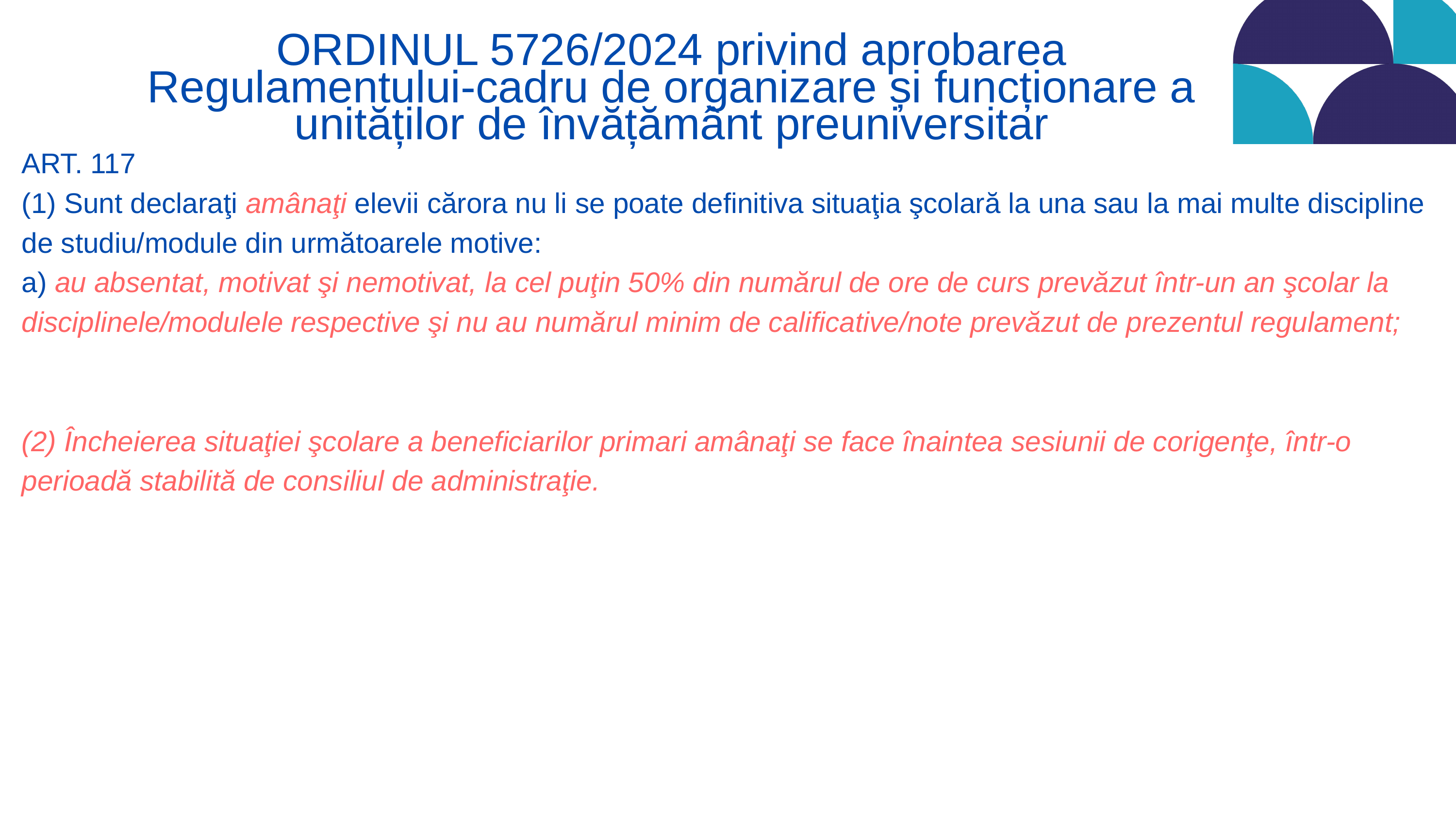

ORDINUL 5726/2024 privind aprobarea Regulamentului-cadru de organizare și funcționare a unităților de învățământ preuniversitar

ART. 117
(1) Sunt declaraţi amânaţi elevii cărora nu li se poate definitiva situaţia şcolară la una sau la mai multe discipline de studiu/module din următoarele motive:
a) au absentat, motivat şi nemotivat, la cel puţin 50% din numărul de ore de curs prevăzut într-un an şcolar la disciplinele/modulele respective şi nu au numărul minim de calificative/note prevăzut de prezentul regulament;

(2) Încheierea situaţiei şcolare a beneficiarilor primari amânaţi se face înaintea sesiunii de corigenţe, într-o perioadă stabilită de consiliul de administraţie.